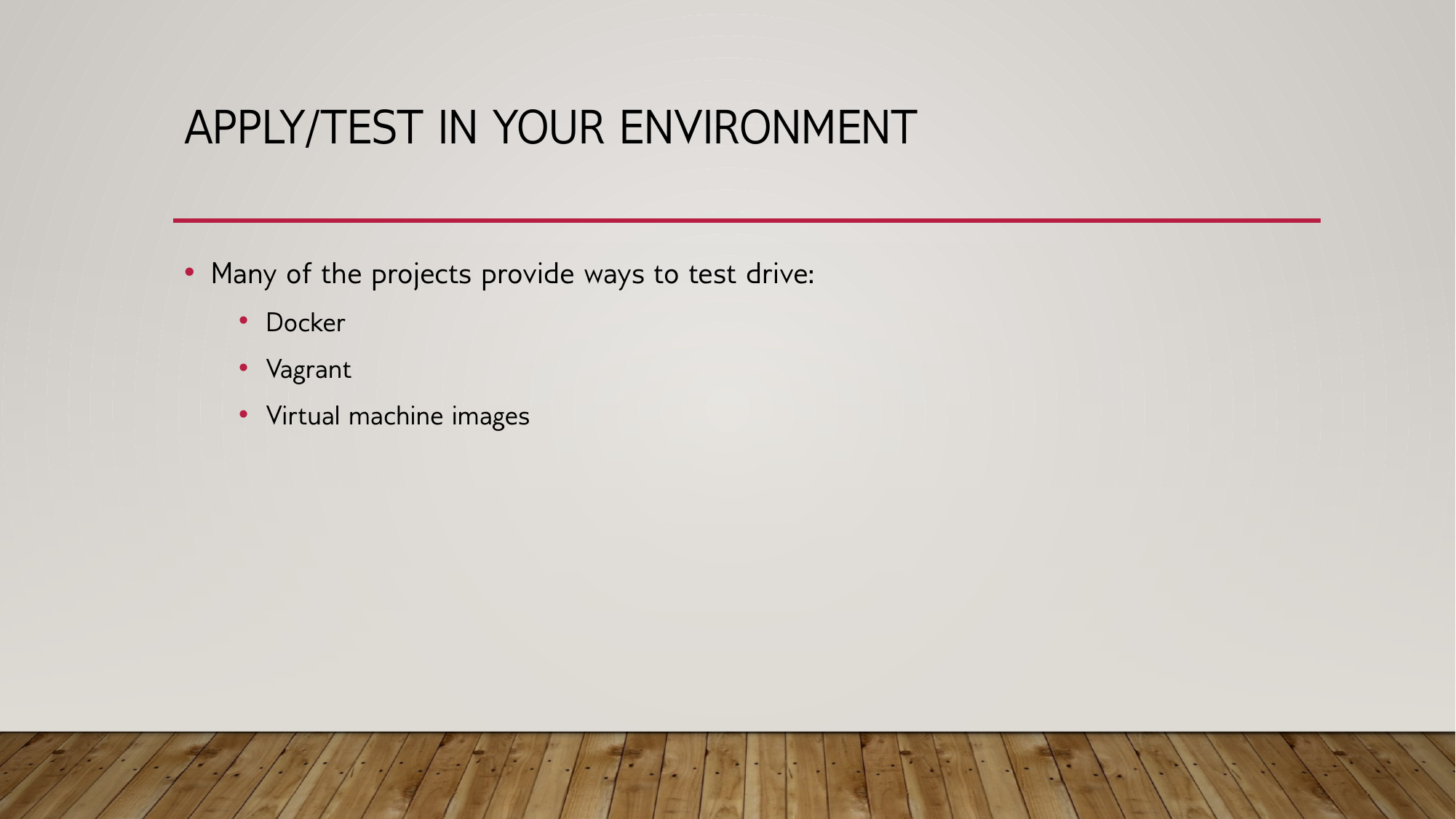

# Apply/Test in your Environment
Many of the projects provide ways to test drive:
Docker
Vagrant
Virtual machine images